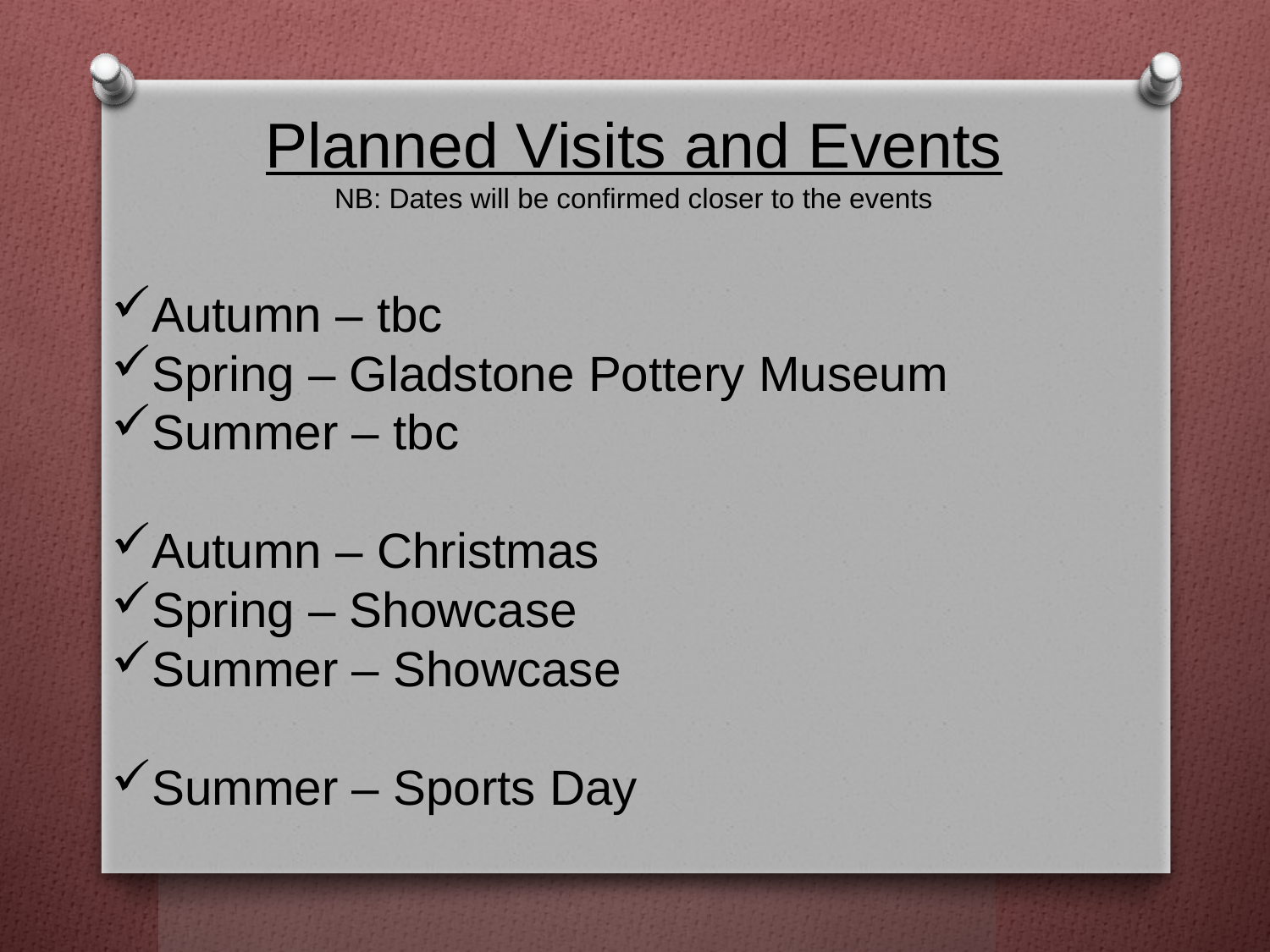

# Planned Visits and Events NB: Dates will be confirmed closer to the events
Autumn – tbc
Spring – Gladstone Pottery Museum
Summer – tbc

Autumn – Christmas
Spring – Showcase
Summer – Showcase

Summer – Sports Day